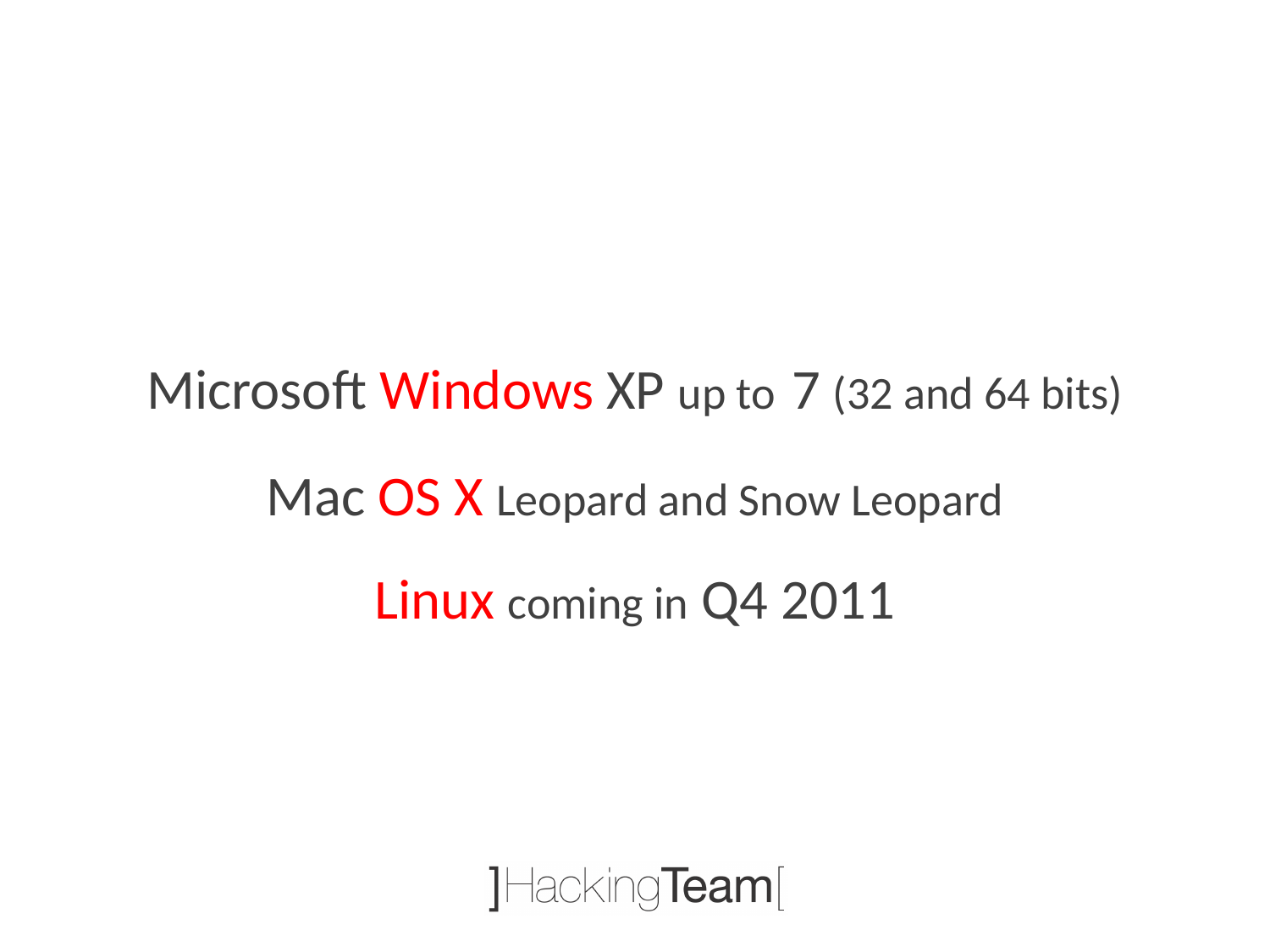

Microsoft Windows XP up to 7 (32 and 64 bits)
Mac OS X Leopard and Snow Leopard
Linux coming in Q4 2011